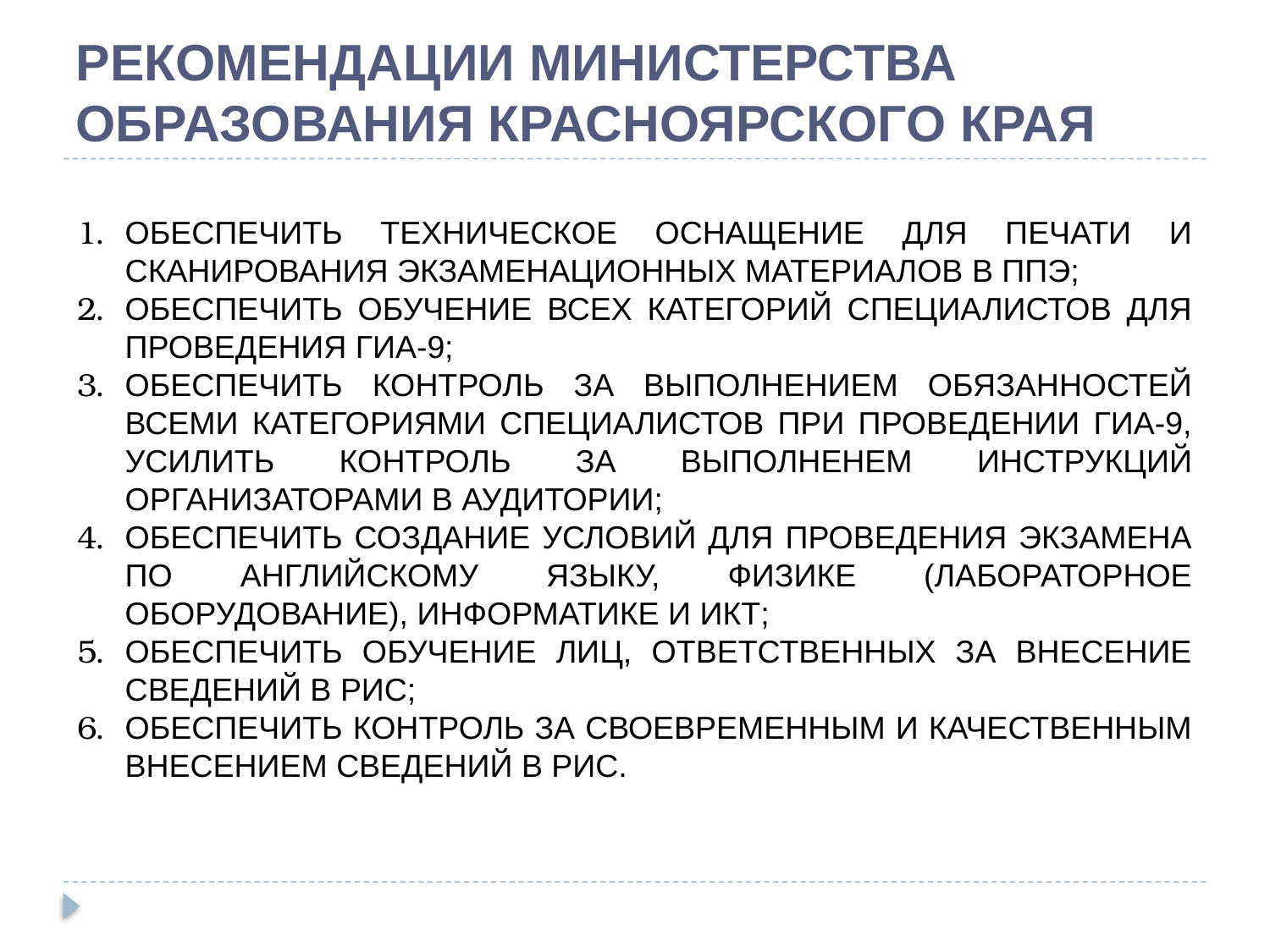

# РЕКОМЕНДАЦИИ МИНИСТЕРСТВА ОБРАЗОВАНИЯ КРАСНОЯРСКОГО КРАЯ
ОБЕСПЕЧИТЬ ТЕХНИЧЕСКОЕ ОСНАЩЕНИЕ ДЛЯ ПЕЧАТИ И СКАНИРОВАНИЯ ЭКЗАМЕНАЦИОННЫХ МАТЕРИАЛОВ В ППЭ;
ОБЕСПЕЧИТЬ ОБУЧЕНИЕ ВСЕХ КАТЕГОРИЙ СПЕЦИАЛИСТОВ ДЛЯ ПРОВЕДЕНИЯ ГИА-9;
ОБЕСПЕЧИТЬ КОНТРОЛЬ ЗА ВЫПОЛНЕНИЕМ ОБЯЗАННОСТЕЙ ВСЕМИ КАТЕГОРИЯМИ СПЕЦИАЛИСТОВ ПРИ ПРОВЕДЕНИИ ГИА-9, УСИЛИТЬ КОНТРОЛЬ ЗА ВЫПОЛНЕНЕМ ИНСТРУКЦИЙ ОРГАНИЗАТОРАМИ В АУДИТОРИИ;
ОБЕСПЕЧИТЬ СОЗДАНИЕ УСЛОВИЙ ДЛЯ ПРОВЕДЕНИЯ ЭКЗАМЕНА ПО АНГЛИЙСКОМУ ЯЗЫКУ, ФИЗИКЕ (ЛАБОРАТОРНОЕ ОБОРУДОВАНИЕ), ИНФОРМАТИКЕ И ИКТ;
ОБЕСПЕЧИТЬ ОБУЧЕНИЕ ЛИЦ, ОТВЕТСТВЕННЫХ ЗА ВНЕСЕНИЕ СВЕДЕНИЙ В РИС;
ОБЕСПЕЧИТЬ КОНТРОЛЬ ЗА СВОЕВРЕМЕННЫМ И КАЧЕСТВЕННЫМ ВНЕСЕНИЕМ СВЕДЕНИЙ В РИС.